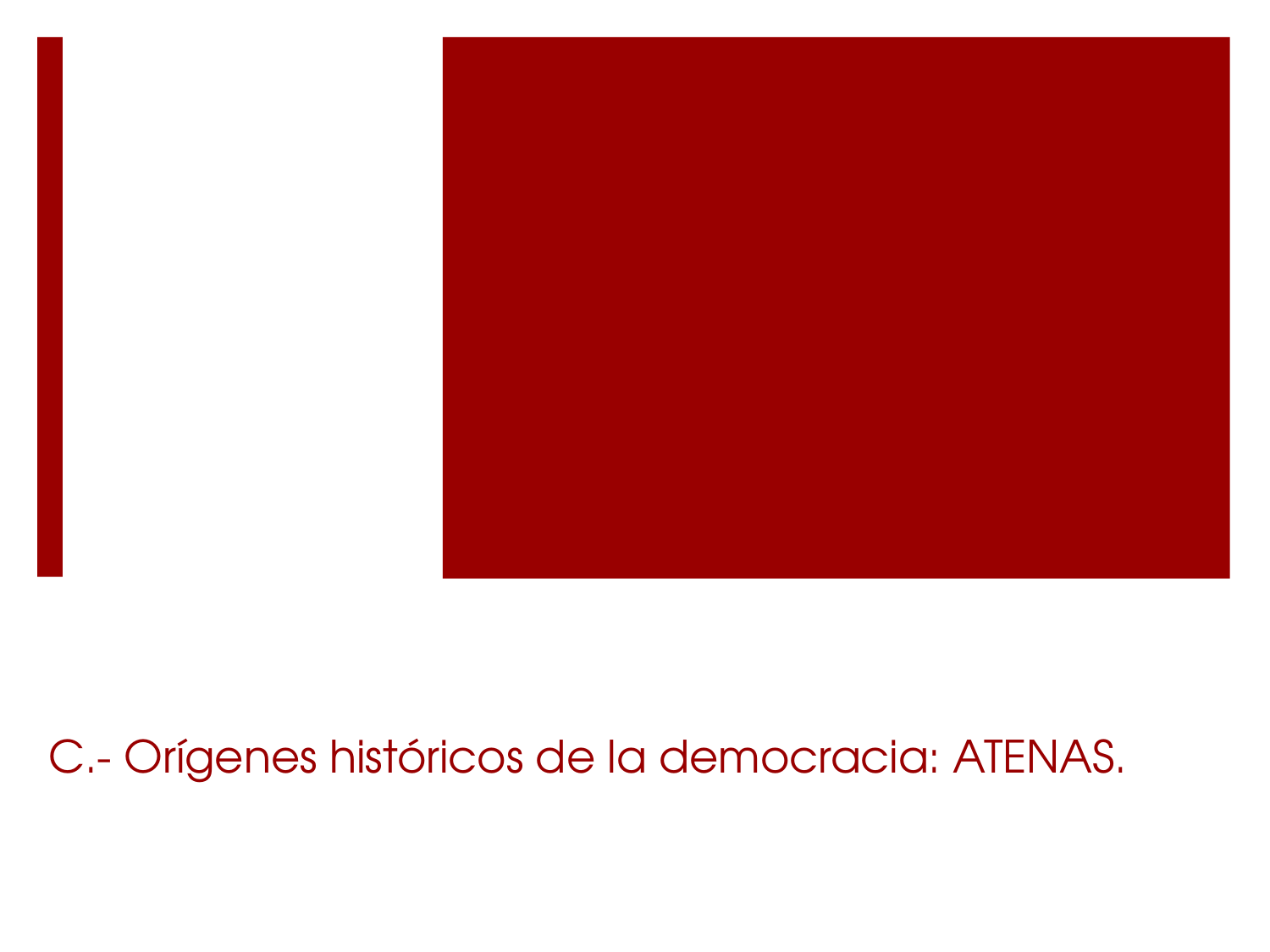

# C.- Orígenes históricos de la democracia: ATENAS.